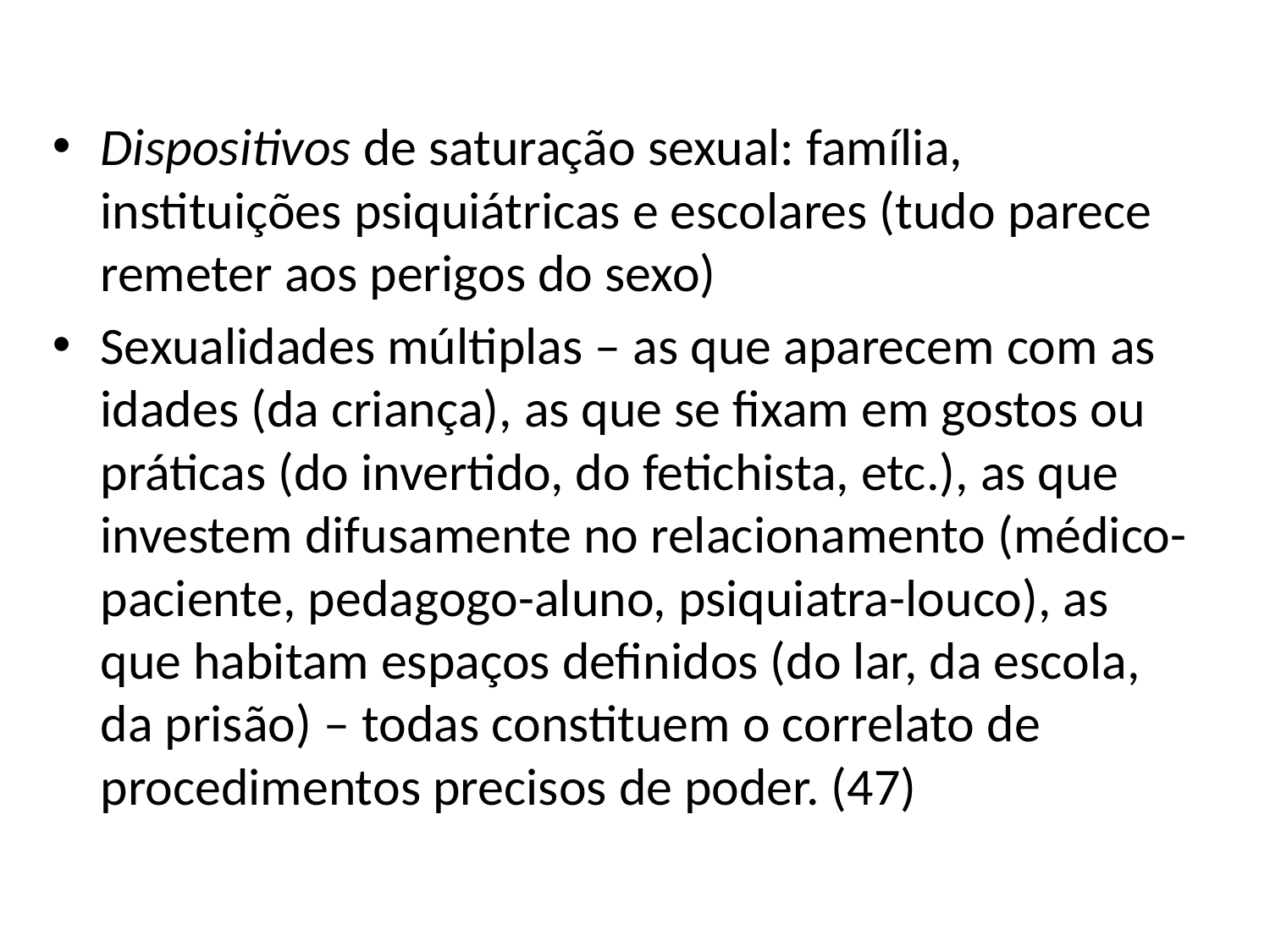

#
Dispositivos de saturação sexual: família, instituições psiquiátricas e escolares (tudo parece remeter aos perigos do sexo)
Sexualidades múltiplas – as que aparecem com as idades (da criança), as que se fixam em gostos ou práticas (do invertido, do fetichista, etc.), as que investem difusamente no relacionamento (médico-paciente, pedagogo-aluno, psiquiatra-louco), as que habitam espaços definidos (do lar, da escola, da prisão) – todas constituem o correlato de procedimentos precisos de poder. (47)